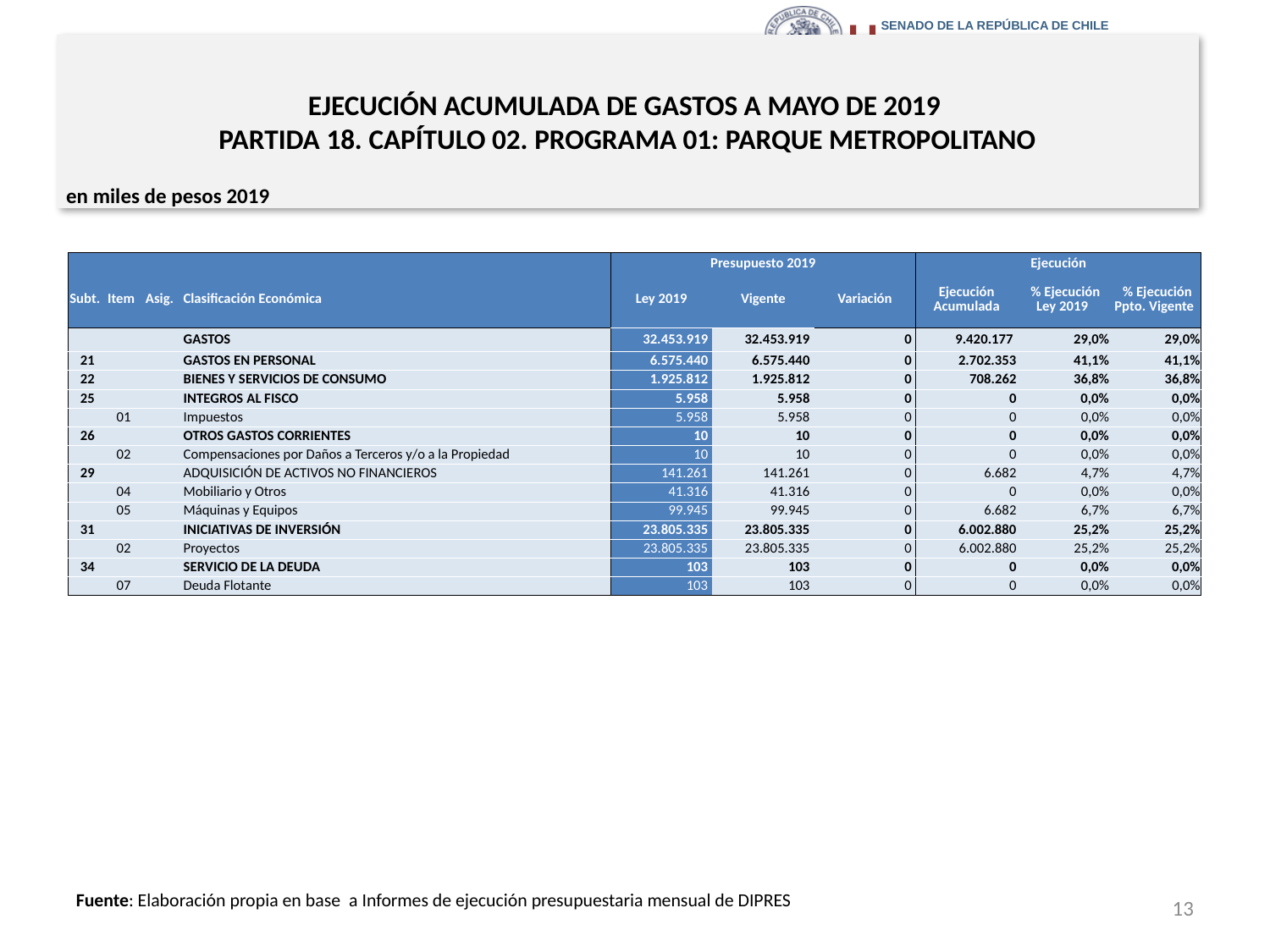

# EJECUCIÓN ACUMULADA DE GASTOS A MAYO DE 2019 PARTIDA 18. CAPÍTULO 02. PROGRAMA 01: PARQUE METROPOLITANO
en miles de pesos 2019
|  |  |  |  | Presupuesto 2019 |  |  | Ejecución |  |  |
| --- | --- | --- | --- | --- | --- | --- | --- | --- | --- |
| Subt. | Item | Asig. | Clasificación Económica | Ley 2019 | Vigente | Variación | Ejecución Acumulada | % Ejecución Ley 2019 | % Ejecución Ppto. Vigente |
|  |  |  | GASTOS | 32.453.919 | 32.453.919 | 0 | 9.420.177 | 29,0% | 29,0% |
| 21 |  |  | GASTOS EN PERSONAL | 6.575.440 | 6.575.440 | 0 | 2.702.353 | 41,1% | 41,1% |
| 22 |  |  | BIENES Y SERVICIOS DE CONSUMO | 1.925.812 | 1.925.812 | 0 | 708.262 | 36,8% | 36,8% |
| 25 |  |  | INTEGROS AL FISCO | 5.958 | 5.958 | 0 | 0 | 0,0% | 0,0% |
|  | 01 |  | Impuestos | 5.958 | 5.958 | 0 | 0 | 0,0% | 0,0% |
| 26 |  |  | OTROS GASTOS CORRIENTES | 10 | 10 | 0 | 0 | 0,0% | 0,0% |
|  | 02 |  | Compensaciones por Daños a Terceros y/o a la Propiedad | 10 | 10 | 0 | 0 | 0,0% | 0,0% |
| 29 |  |  | ADQUISICIÓN DE ACTIVOS NO FINANCIEROS | 141.261 | 141.261 | 0 | 6.682 | 4,7% | 4,7% |
|  | 04 |  | Mobiliario y Otros | 41.316 | 41.316 | 0 | 0 | 0,0% | 0,0% |
|  | 05 |  | Máquinas y Equipos | 99.945 | 99.945 | 0 | 6.682 | 6,7% | 6,7% |
| 31 |  |  | INICIATIVAS DE INVERSIÓN | 23.805.335 | 23.805.335 | 0 | 6.002.880 | 25,2% | 25,2% |
|  | 02 |  | Proyectos | 23.805.335 | 23.805.335 | 0 | 6.002.880 | 25,2% | 25,2% |
| 34 |  |  | SERVICIO DE LA DEUDA | 103 | 103 | 0 | 0 | 0,0% | 0,0% |
|  | 07 |  | Deuda Flotante | 103 | 103 | 0 | 0 | 0,0% | 0,0% |
13